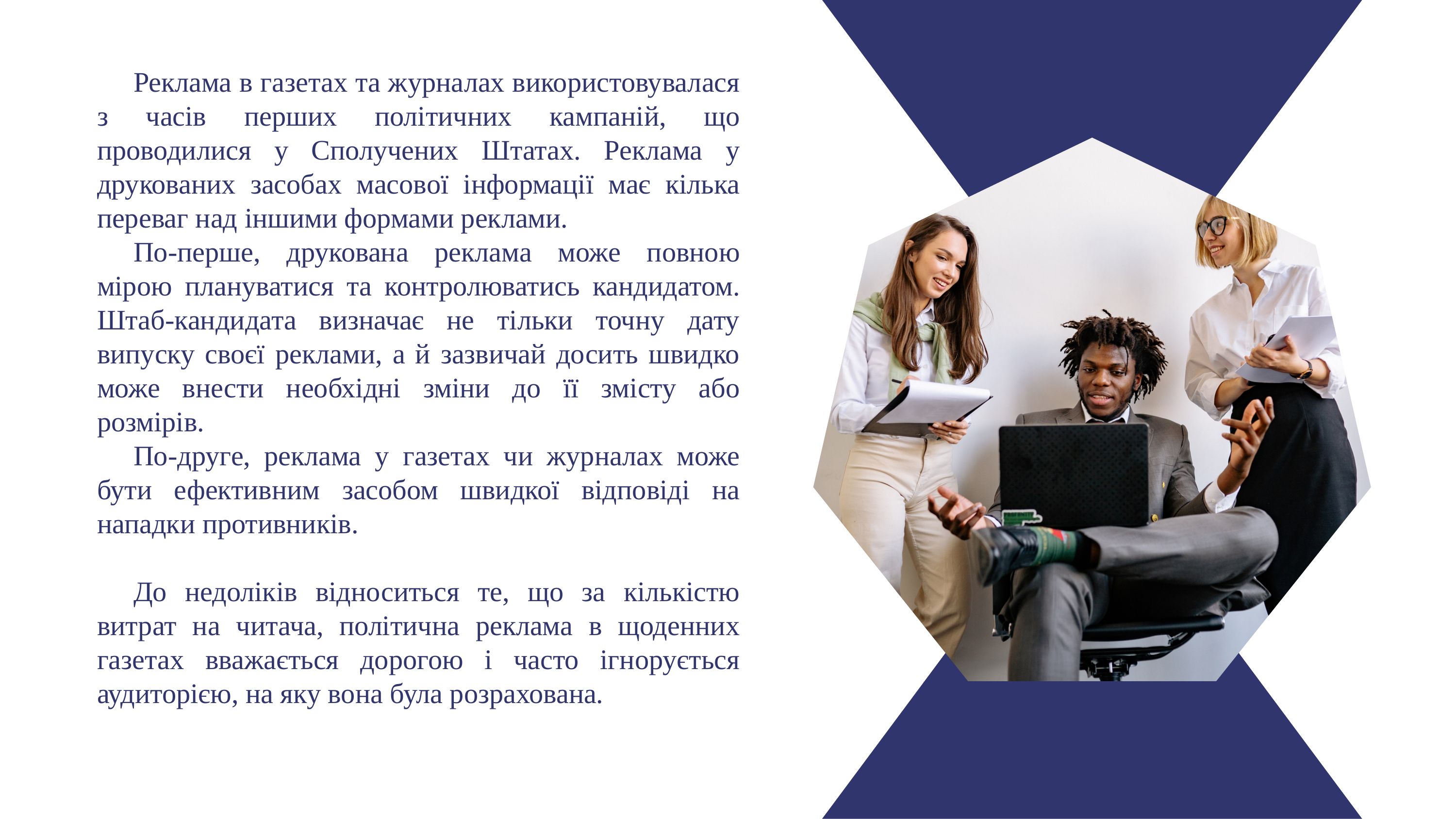

Реклама в газетах та журналах використовувалася з часів перших політичних кампаній, що проводилися у Сполучених Штатах. Реклама у друкованих засобах масової інформації має кілька переваг над іншими формами реклами.
По-перше, друкована реклама може повною мірою плануватися та контролюватись кандидатом. Штаб-кандидата визначає не тільки точну дату випуску своєї реклами, а й зазвичай досить швидко може внести необхідні зміни до її змісту або розмірів.
По-друге, реклама у газетах чи журналах може бути ефективним засобом швидкої відповіді на нападки противників.

До недоліків відноситься те, що за кількістю витрат на читача, політична реклама в щоденних газетах вважається дорогою і часто ігнорується аудиторією, на яку вона була розрахована.